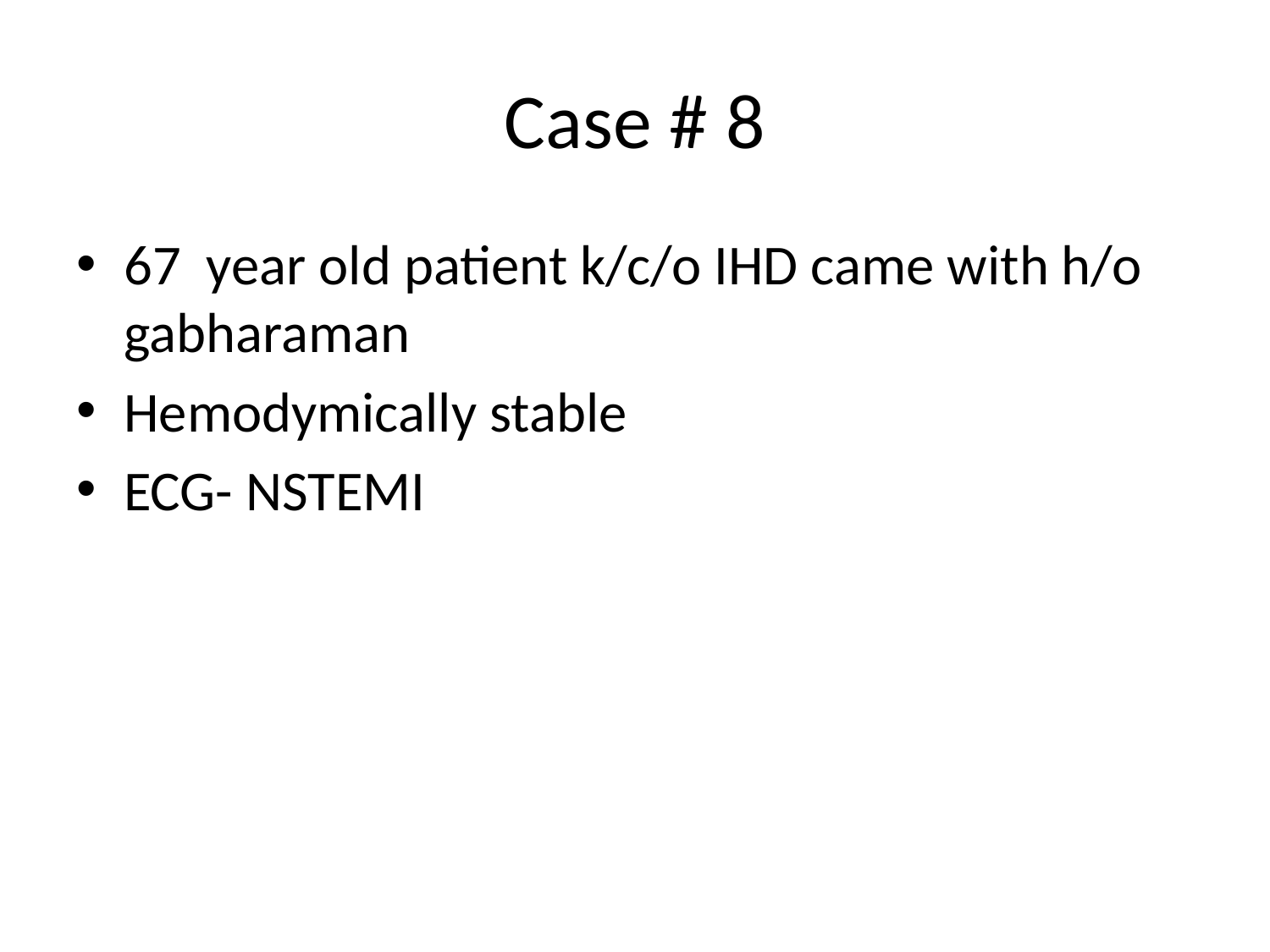

# Case # 8
67  year old patient k/c/o IHD came with h/o gabharaman
Hemodymically stable
ECG- NSTEMI